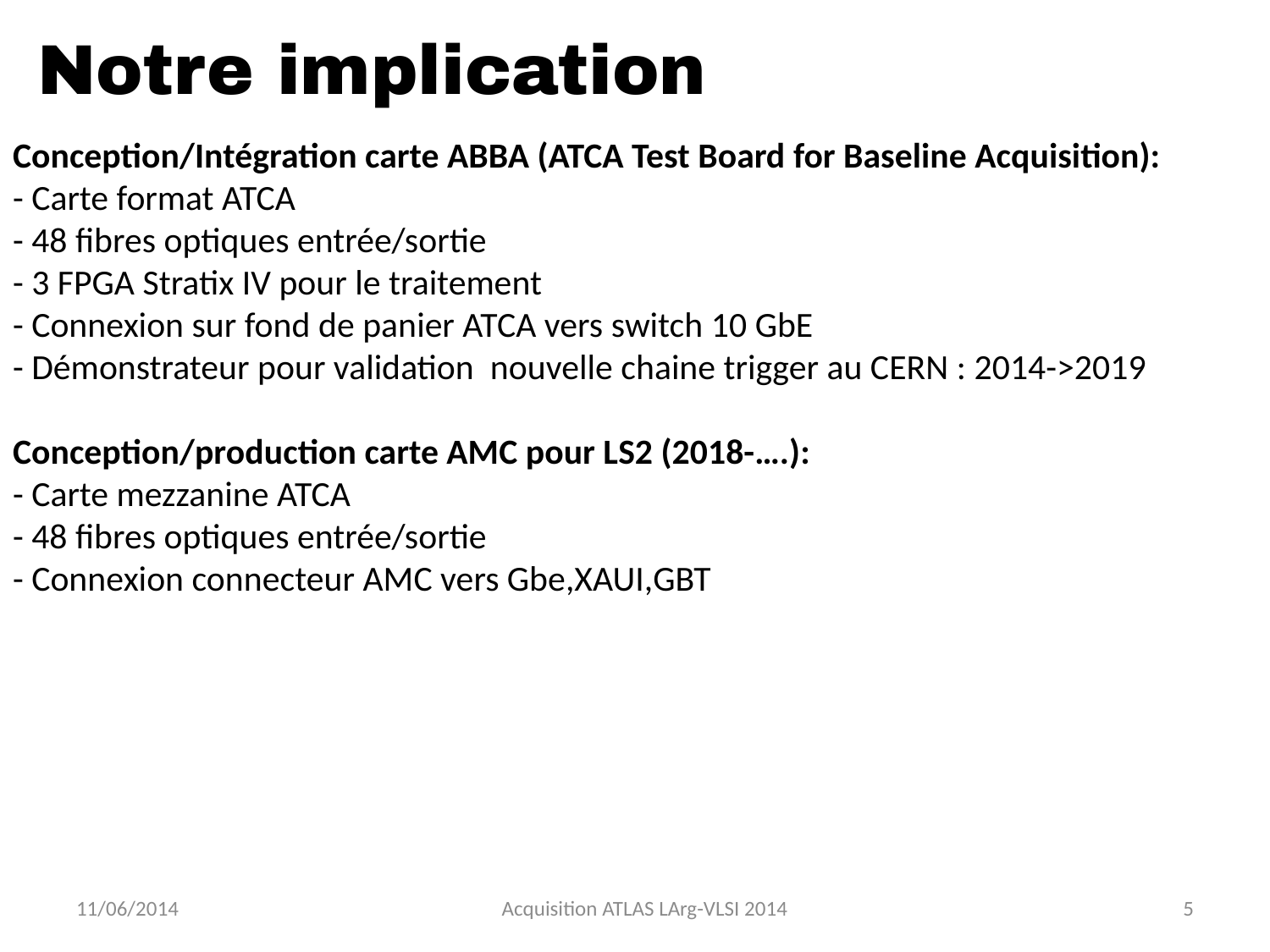

Notre implication
Conception/Intégration carte ABBA (ATCA Test Board for Baseline Acquisition):
- Carte format ATCA
- 48 fibres optiques entrée/sortie
- 3 FPGA Stratix IV pour le traitement
- Connexion sur fond de panier ATCA vers switch 10 GbE
- Démonstrateur pour validation  nouvelle chaine trigger au CERN : 2014->2019

Conception/production carte AMC pour LS2 (2018-….):
- Carte mezzanine ATCA
- 48 fibres optiques entrée/sortie
- Connexion connecteur AMC vers Gbe,XAUI,GBT
11/06/2014
Acquisition ATLAS LArg-VLSI 2014
5